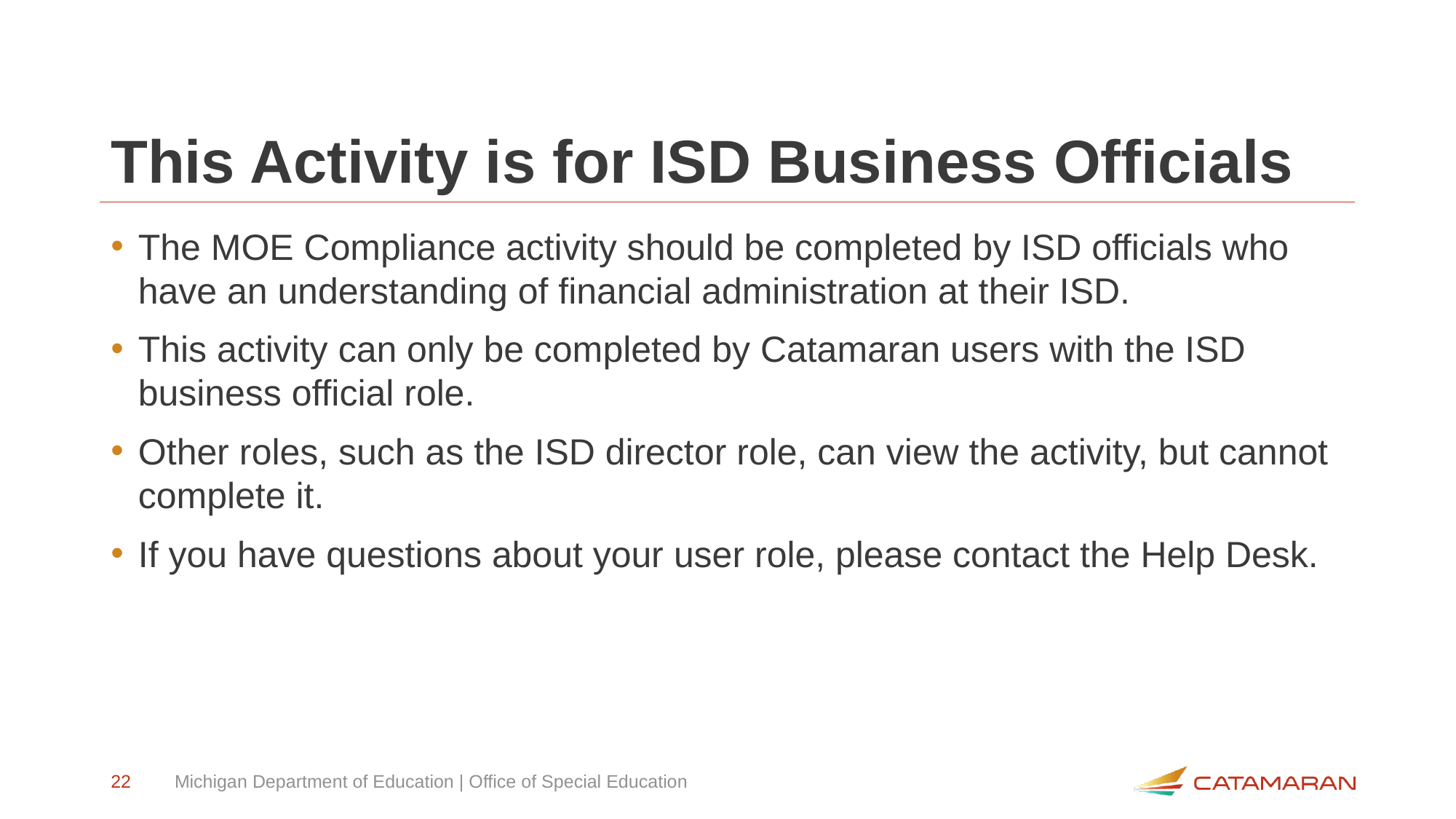

# This Activity is for ISD Business Officials
The MOE Compliance activity should be completed by ISD officials who have an understanding of financial administration at their ISD.
This activity can only be completed by Catamaran users with the ISD business official role.
Other roles, such as the ISD director role, can view the activity, but cannot complete it.
If you have questions about your user role, please contact the Help Desk.
22
Michigan Department of Education | Office of Special Education